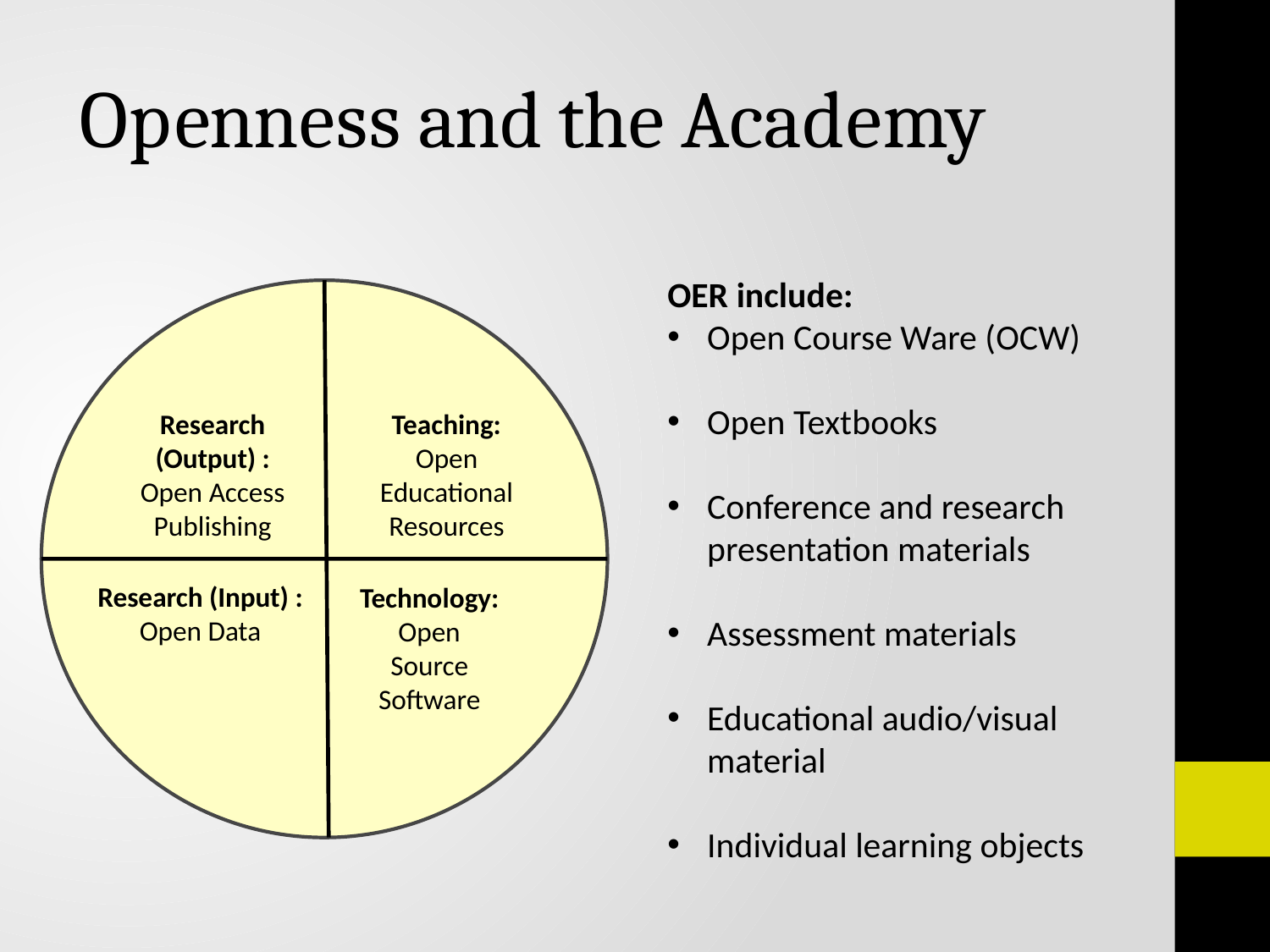

# Openness and the Academy
OER include:
Open Course Ware (OCW)

Open Textbooks

Conference and research presentation materials

Assessment materials

Educational audio/visual material

Individual learning objects

Research (Output) :
Open Access Publishing
Teaching:
Open Educational Resources
Research (Input) :
Open Data
Technology:
Open Source Software